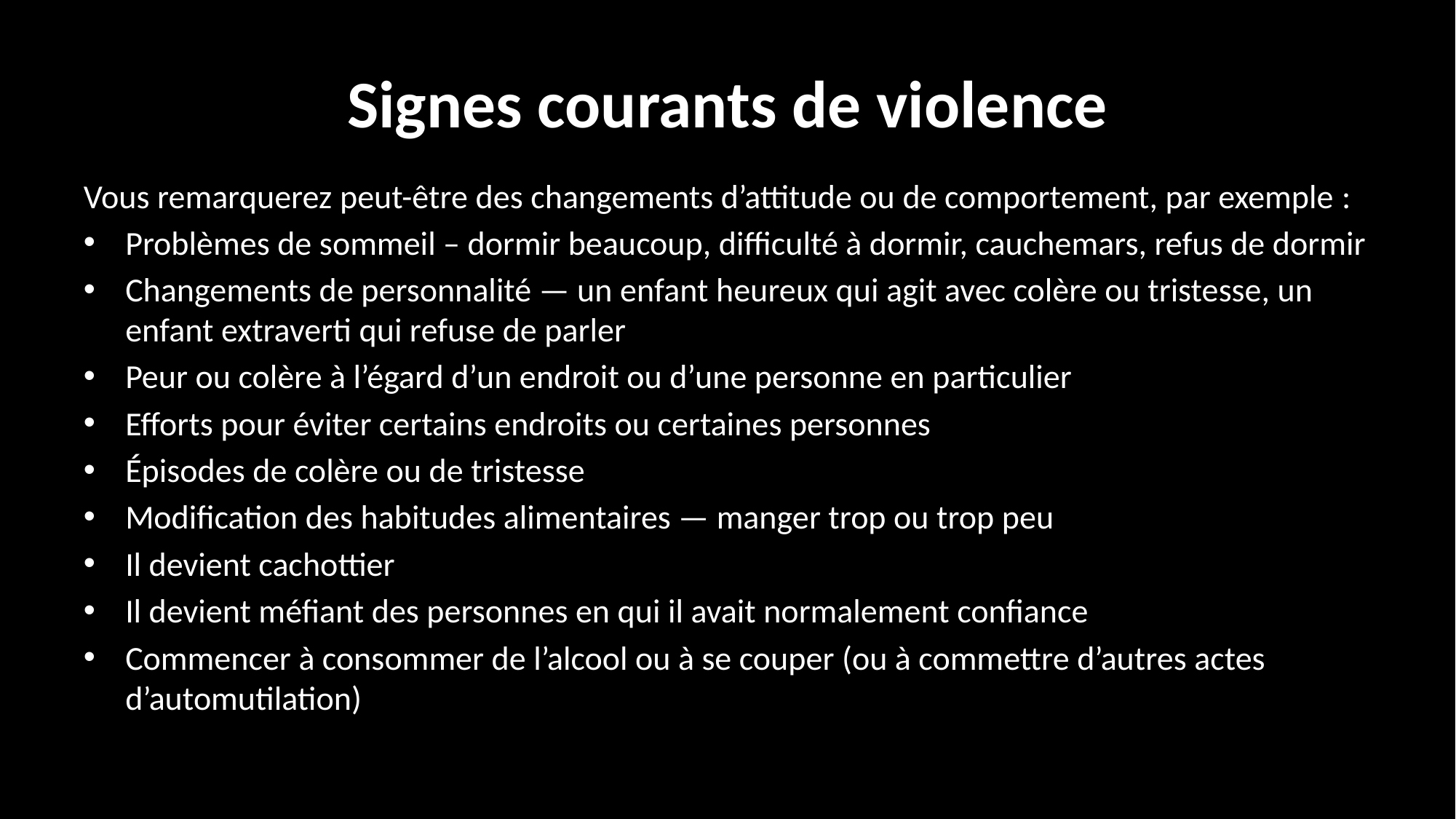

# Signes courants de violence
Vous remarquerez peut-être des changements d’attitude ou de comportement, par exemple :
Problèmes de sommeil – dormir beaucoup, difficulté à dormir, cauchemars, refus de dormir
Changements de personnalité — un enfant heureux qui agit avec colère ou tristesse, un enfant extraverti qui refuse de parler
Peur ou colère à l’égard d’un endroit ou d’une personne en particulier
Efforts pour éviter certains endroits ou certaines personnes
Épisodes de colère ou de tristesse
Modification des habitudes alimentaires — manger trop ou trop peu
Il devient cachottier
Il devient méfiant des personnes en qui il avait normalement confiance
Commencer à consommer de l’alcool ou à se couper (ou à commettre d’autres actes d’automutilation)

3